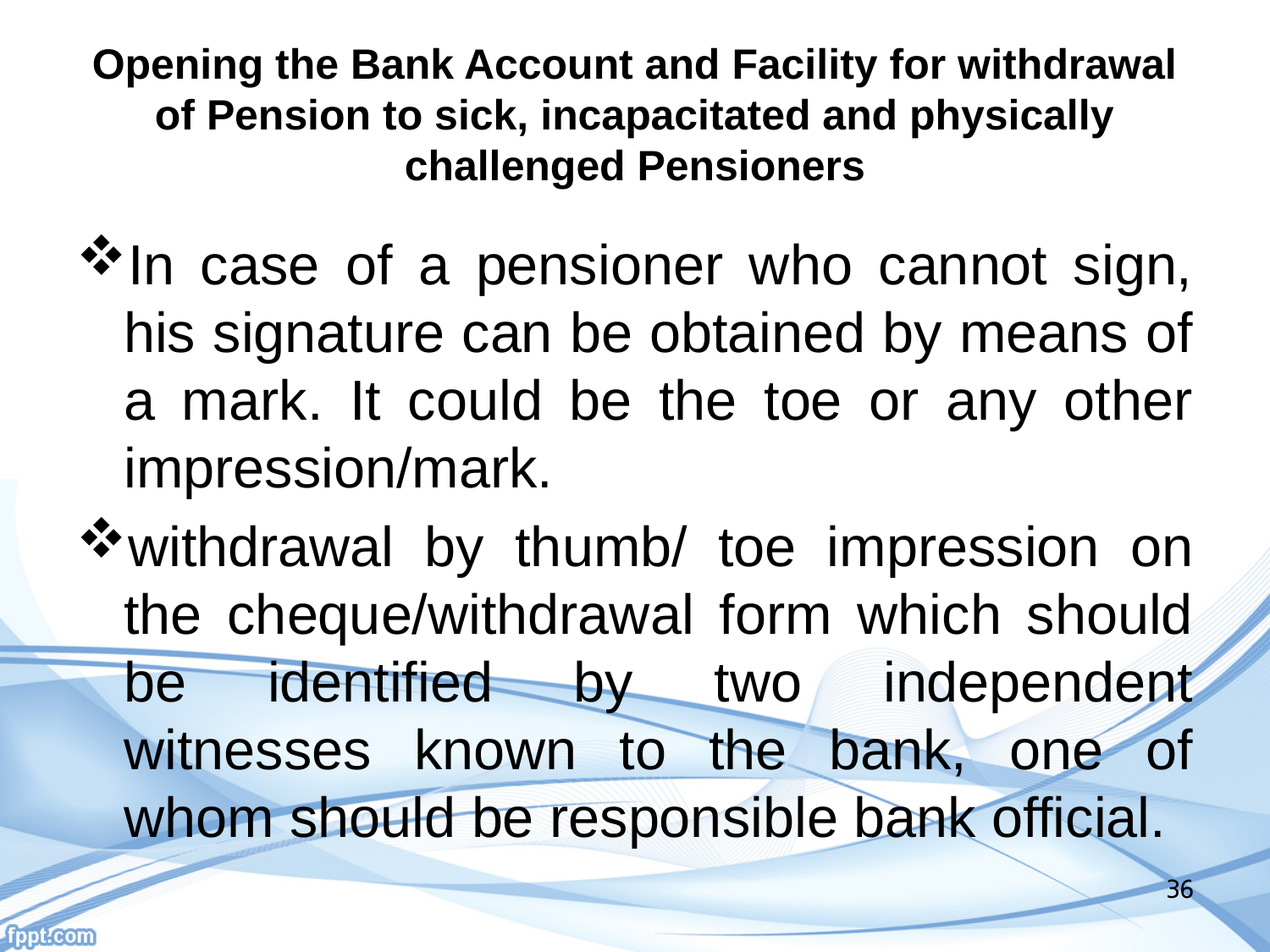

# Opening the Bank Account and Facility for withdrawal of Pension to sick, incapacitated and physically challenged Pensioners
In case of a pensioner who cannot sign, his signature can be obtained by means of a mark. It could be the toe or any other impression/mark.
withdrawal by thumb/ toe impression on the cheque/withdrawal form which should be identified by two independent witnesses known to the bank, one of whom should be responsible bank official.
36